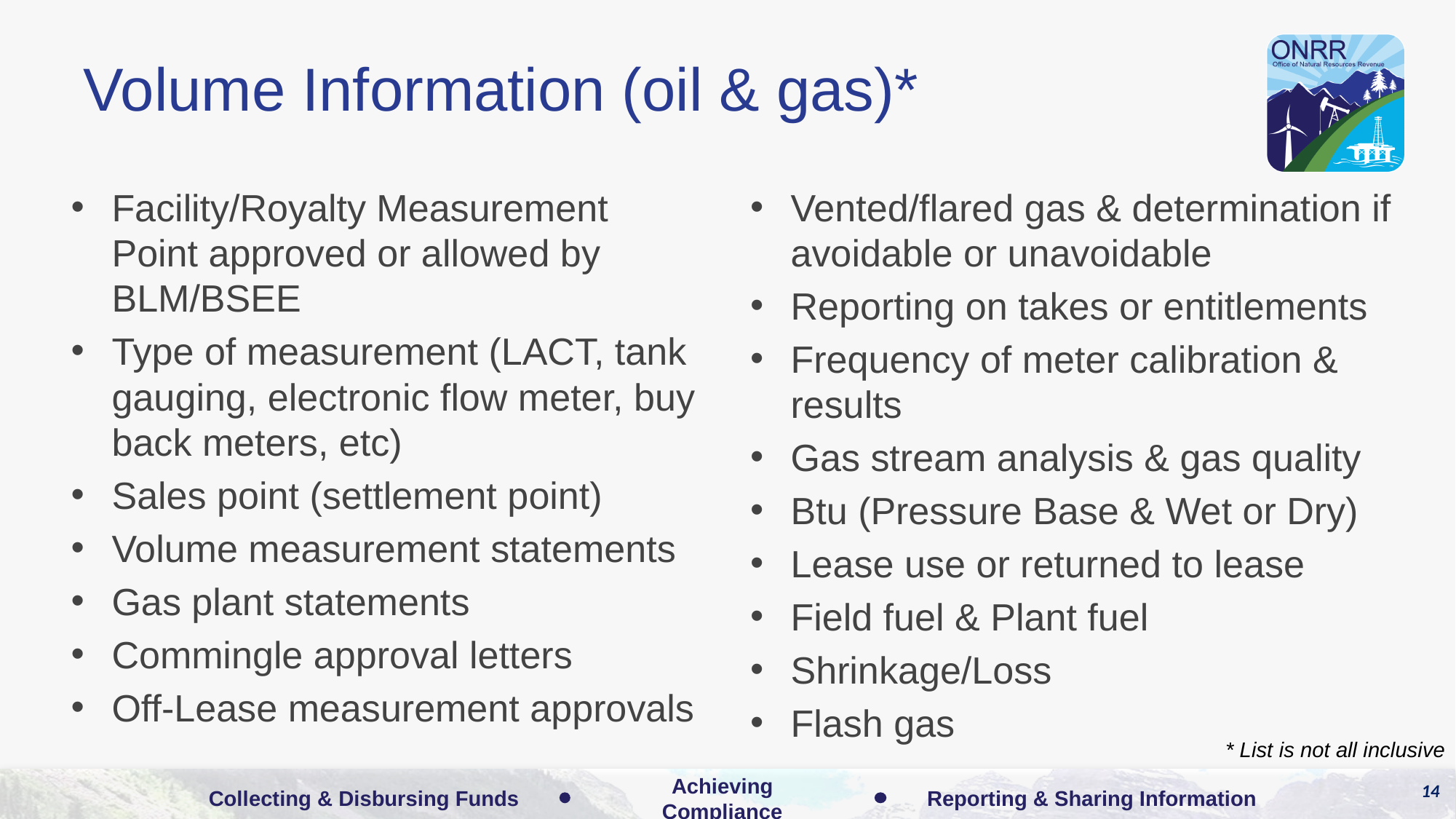

# Volume Information (oil & gas)*
Facility/Royalty Measurement Point approved or allowed by BLM/BSEE
Type of measurement (LACT, tank gauging, electronic flow meter, buy back meters, etc)
Sales point (settlement point)
Volume measurement statements
Gas plant statements
Commingle approval letters
Off-Lease measurement approvals

Vented/flared gas & determination if avoidable or unavoidable
Reporting on takes or entitlements
Frequency of meter calibration & results
Gas stream analysis & gas quality
Btu (Pressure Base & Wet or Dry)
Lease use or returned to lease
Field fuel & Plant fuel
Shrinkage/Loss
Flash gas
* List is not all inclusive
14